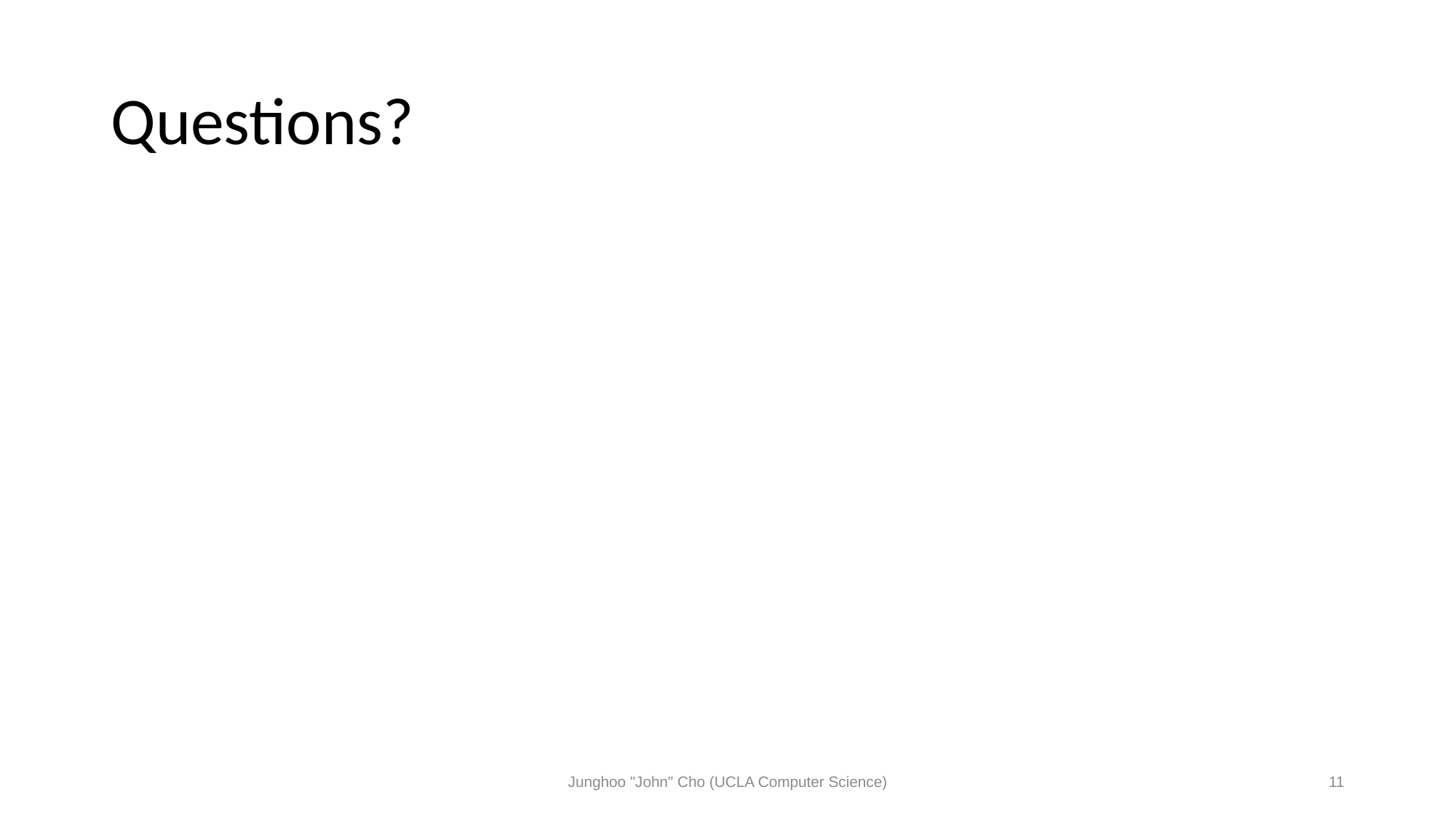

# Questions?

Junghoo "John" Cho (UCLA Computer Science)
11